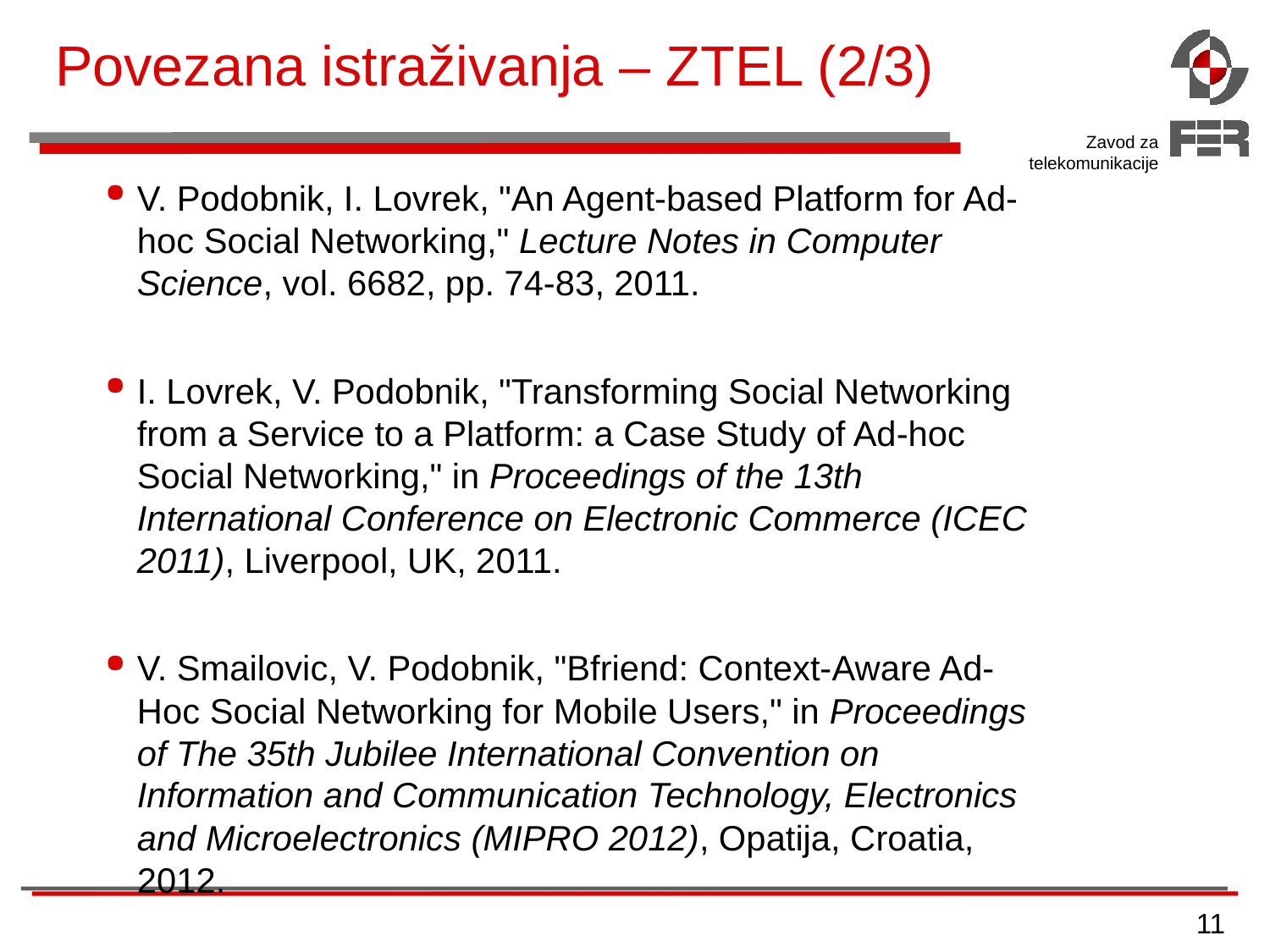

# Povezana istraživanja – ZTEL (2/3)
V. Podobnik, I. Lovrek, "An Agent-based Platform for Ad-hoc Social Networking," Lecture Notes in Computer Science, vol. 6682, pp. 74-83, 2011.

I. Lovrek, V. Podobnik, "Transforming Social Networking from a Service to a Platform: a Case Study of Ad-hoc Social Networking," in Proceedings of the 13th International Conference on Electronic Commerce (ICEC 2011), Liverpool, UK, 2011.

V. Smailovic, V. Podobnik, "Bfriend: Context-Aware Ad-Hoc Social Networking for Mobile Users," in Proceedings of The 35th Jubilee International Convention on Information and Communication Technology, Electronics and Microelectronics (MIPRO 2012), Opatija, Croatia, 2012.
11